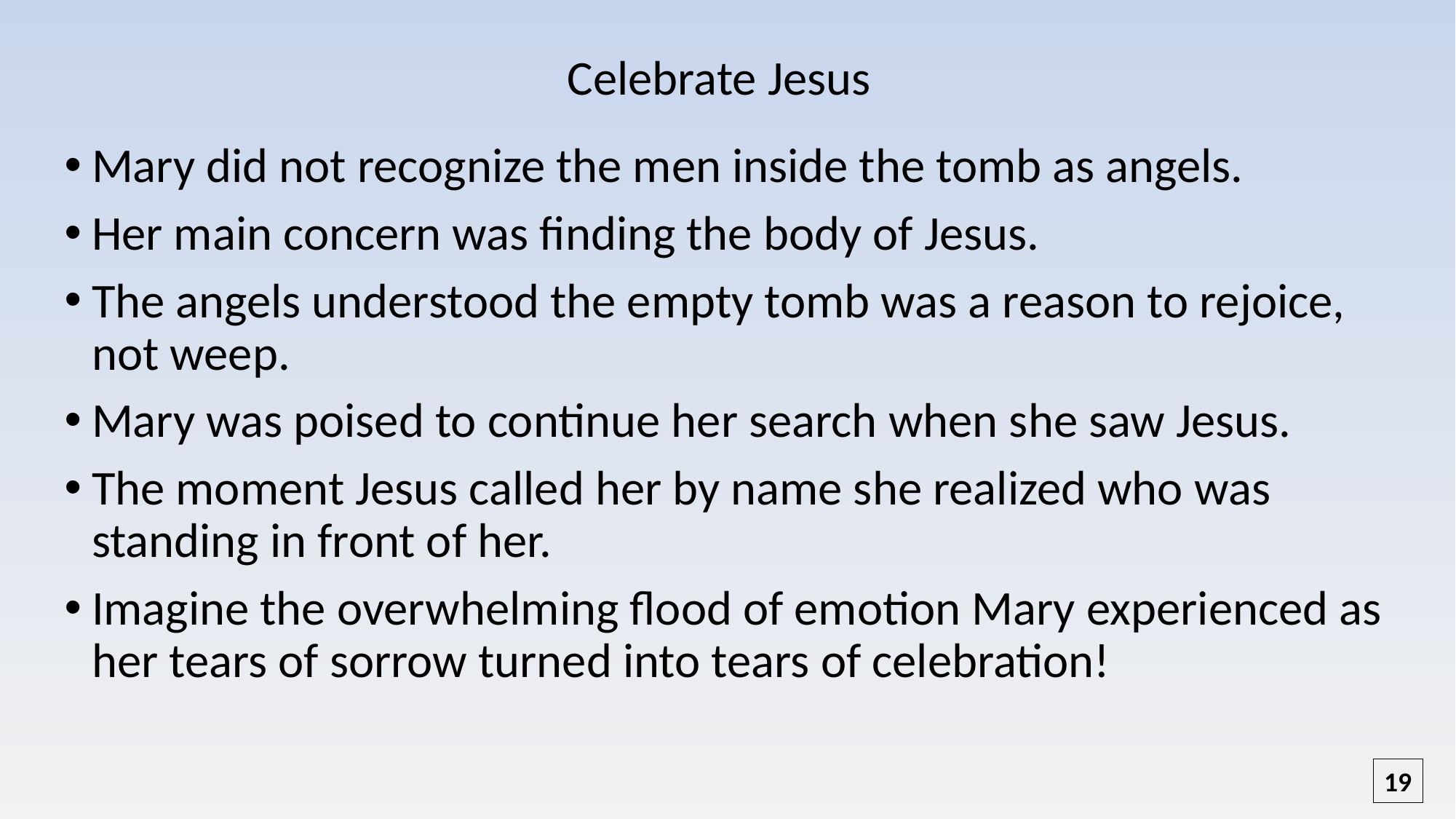

# Celebrate Jesus
Mary did not recognize the men inside the tomb as angels.
Her main concern was finding the body of Jesus.
The angels understood the empty tomb was a reason to rejoice, not weep.
Mary was poised to continue her search when she saw Jesus.
The moment Jesus called her by name she realized who was standing in front of her.
Imagine the overwhelming flood of emotion Mary experienced as her tears of sorrow turned into tears of celebration!
19